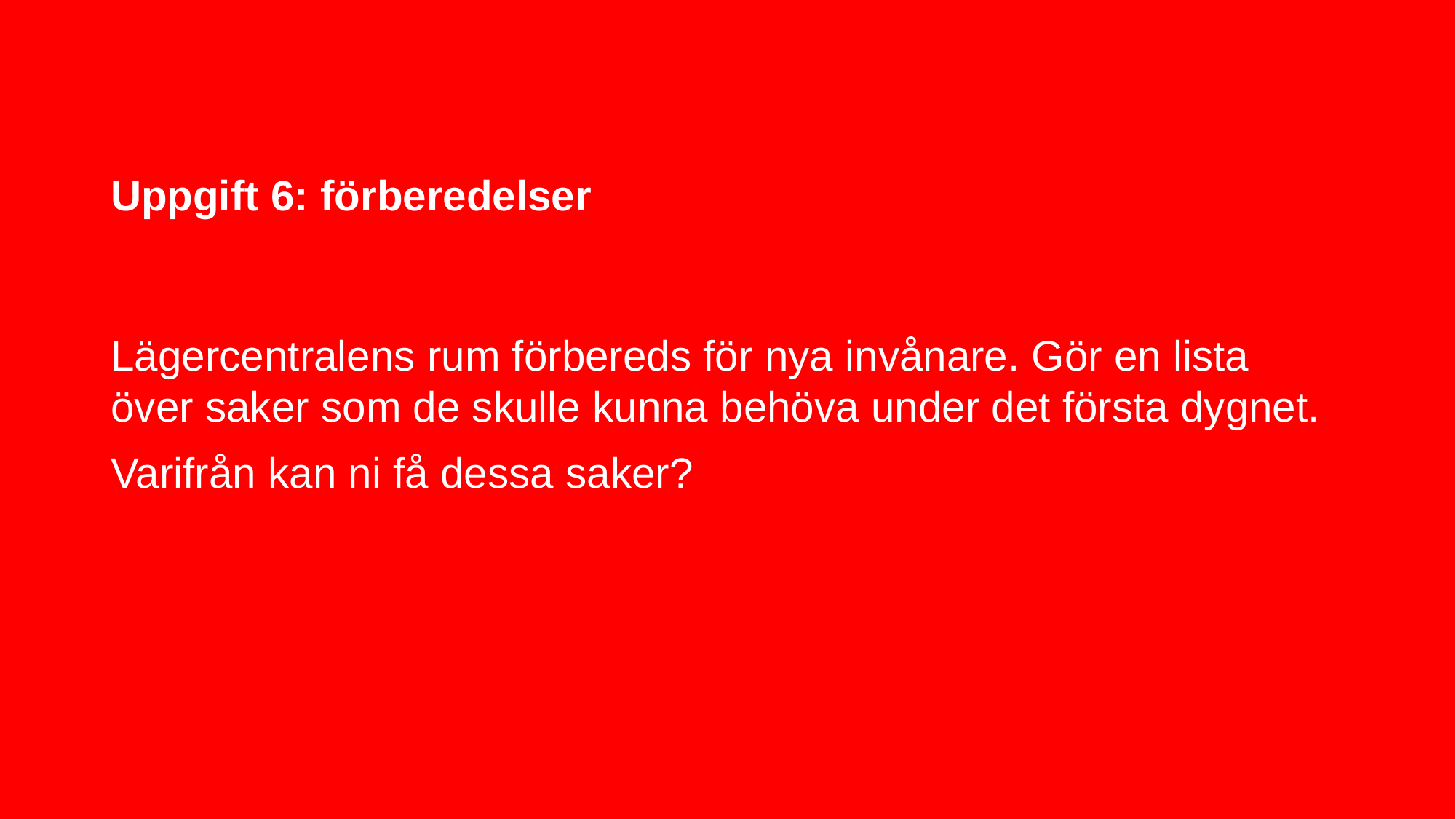

# Uppgift 6: förberedelser
Lägercentralens rum förbereds för nya invånare. Gör en lista över saker som de skulle kunna behöva under det första dygnet.
Varifrån kan ni få dessa saker?